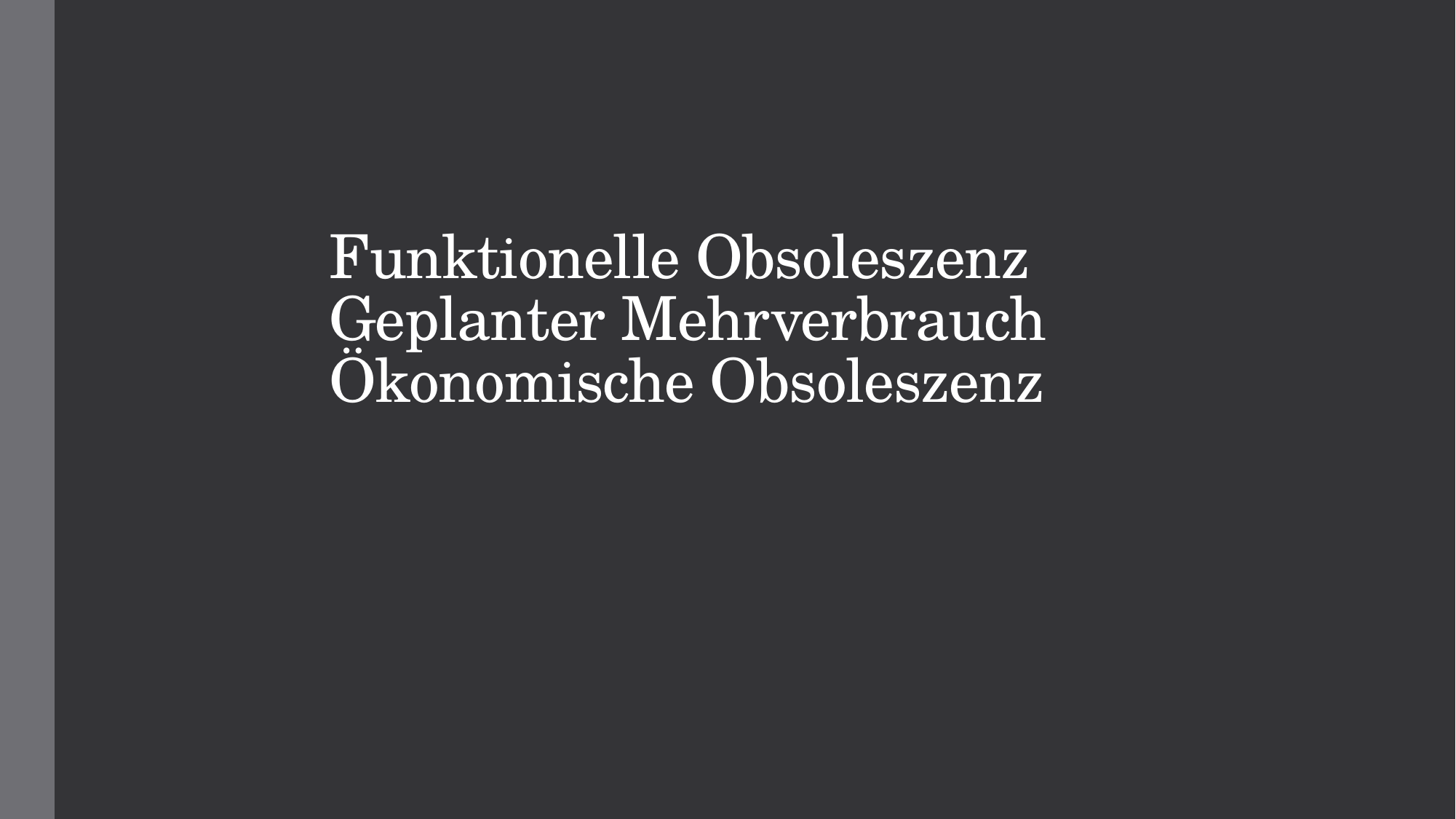

# Funktionelle Obsoleszenz Geplanter Mehrverbrauch Ökonomische Obsoleszenz